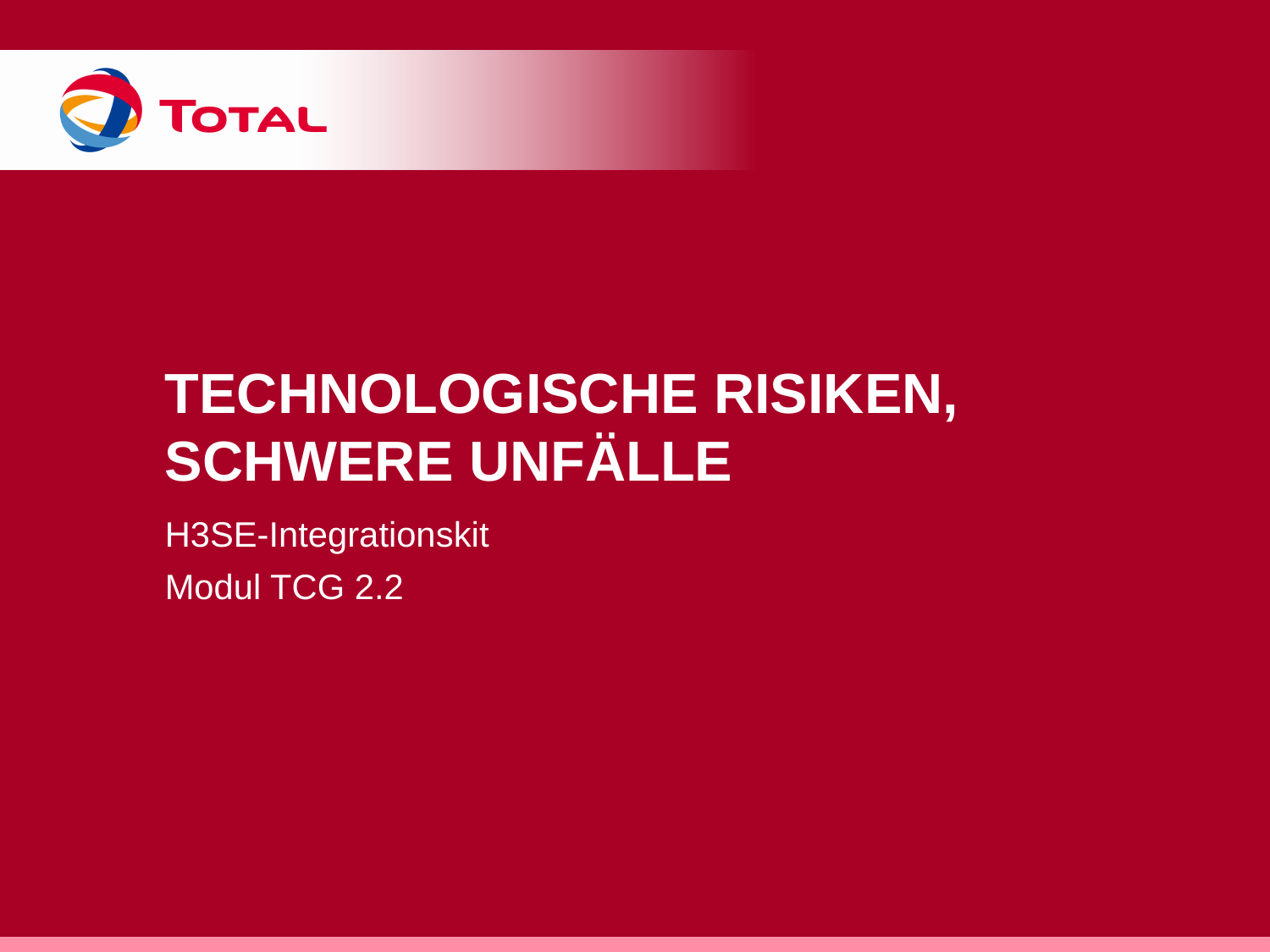

# Technologische Risiken, schwere Unfälle

H3SE-Integrationskit
Modul TCG 2.2